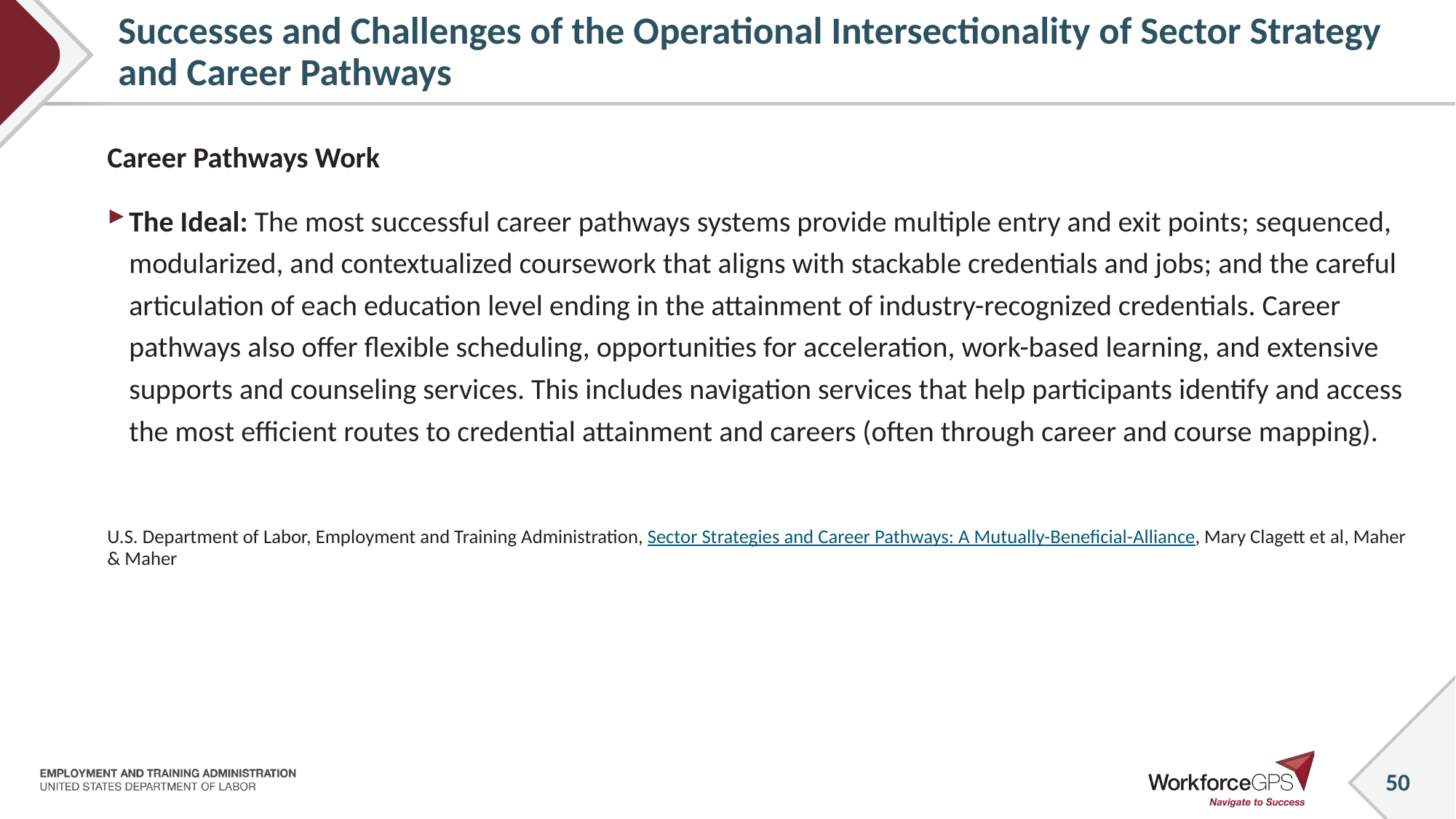

# Successes and Challenges of the Operational Intersectionality of Sector Strategy and Career Pathways
Career Pathways Work

The Ideal: The most successful career pathways systems provide multiple entry and exit points; sequenced, modularized, and contextualized coursework that aligns with stackable credentials and jobs; and the careful articulation of each education level ending in the attainment of industry-recognized credentials. Career pathways also offer flexible scheduling, opportunities for acceleration, work-based learning, and extensive supports and counseling services. This includes navigation services that help participants identify and access the most efficient routes to credential attainment and careers (often through career and course mapping).

U.S. Department of Labor, Employment and Training Administration, Sector Strategies and Career Pathways: A Mutually-Beneficial-Alliance, Mary Clagett et al, Maher & Maher

50